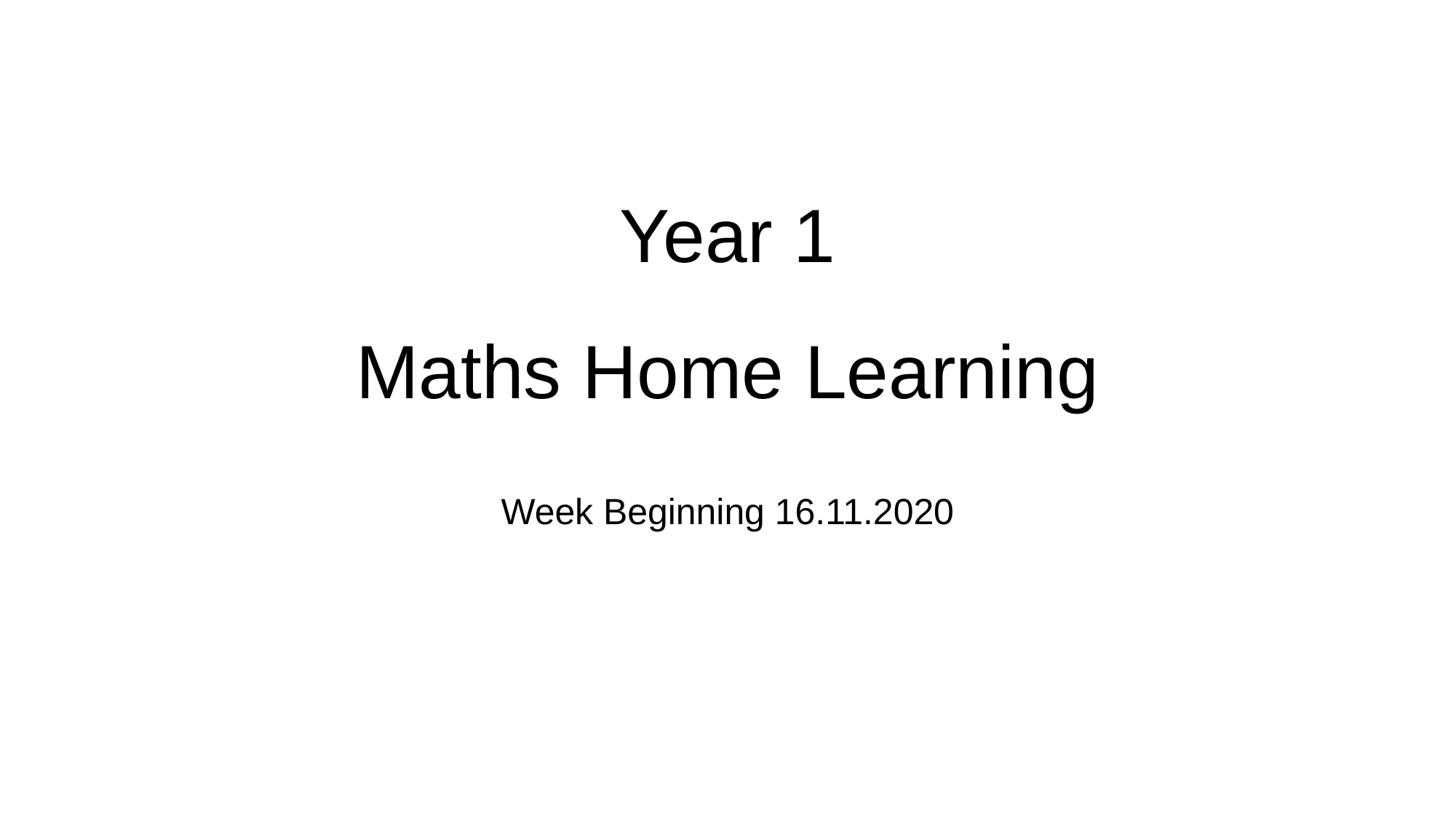

# Year 1 Maths Home Learning
Week Beginning 16.11.2020